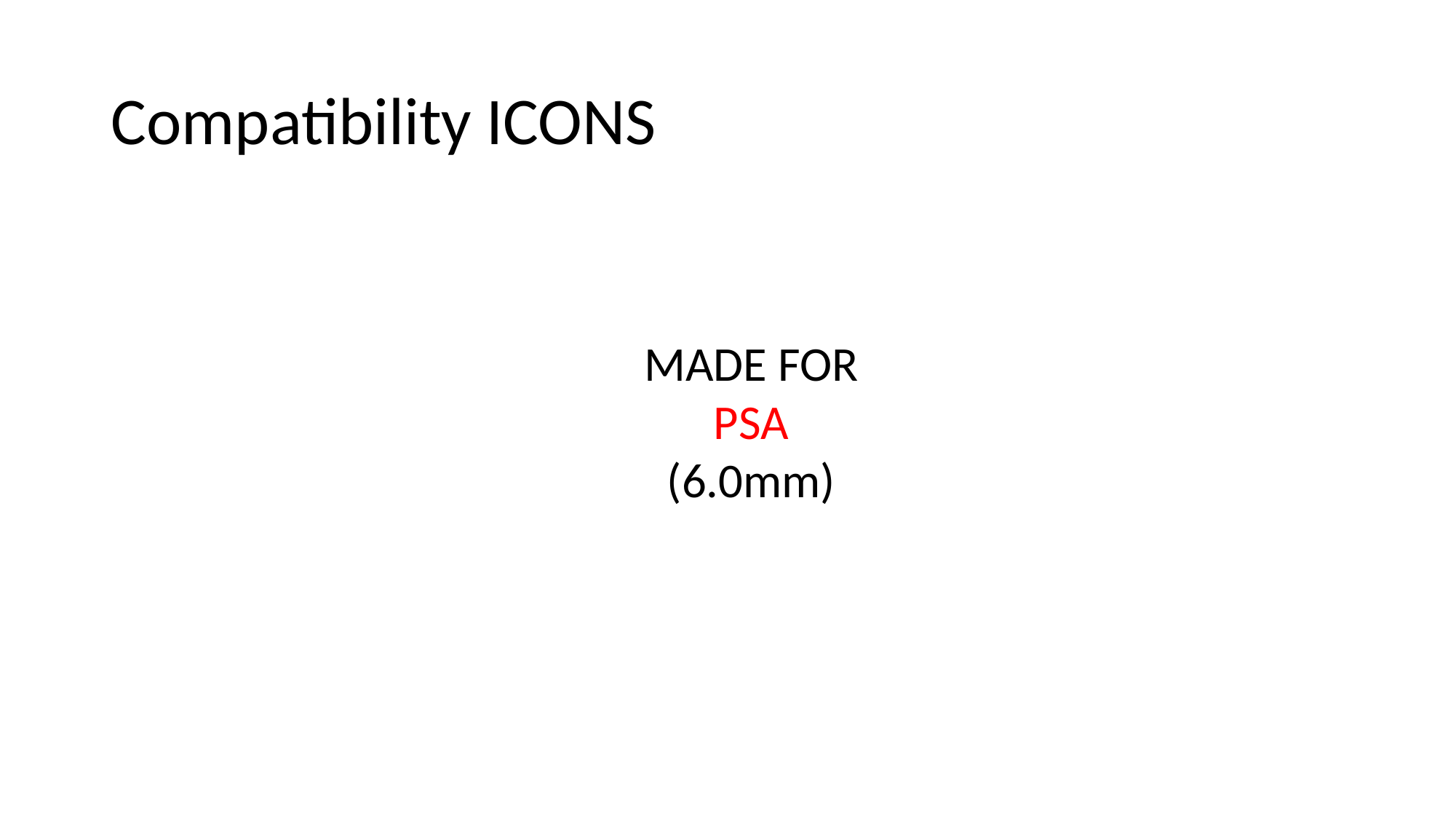

# Compatibility ICONS
MADE FOR
PSA
(6.0mm)